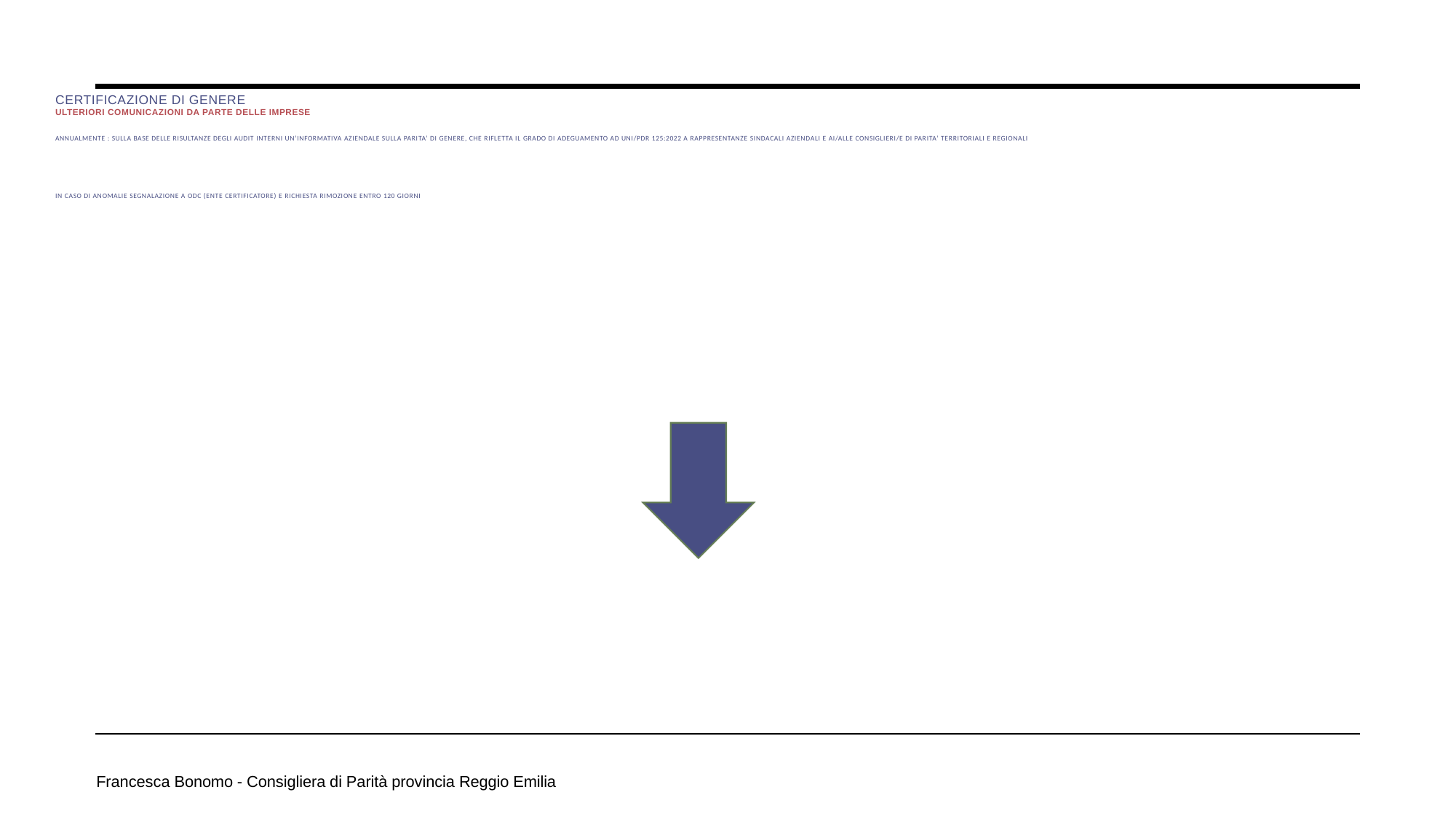

# Certificazione di genere ULTERIORI COMUNICAZIONI DA PARTE DELLE IMPRESE Annualmente : sulla base delle risultanze degli audit interni un’informativa aziendale sulla parita’ di genere, che rifletta il grado di adeguamento ad uni/pdr 125:2022 a rappresentanze sindacali aziendali e ai/alle consiglieri/e di parita’ territoriali e regionali in caso di anomalie segnalazione a odc (ente certificatore) e richiesta rimozione entro 120 giorni

Francesca Bonomo - Consigliera di Parità provincia Reggio Emilia